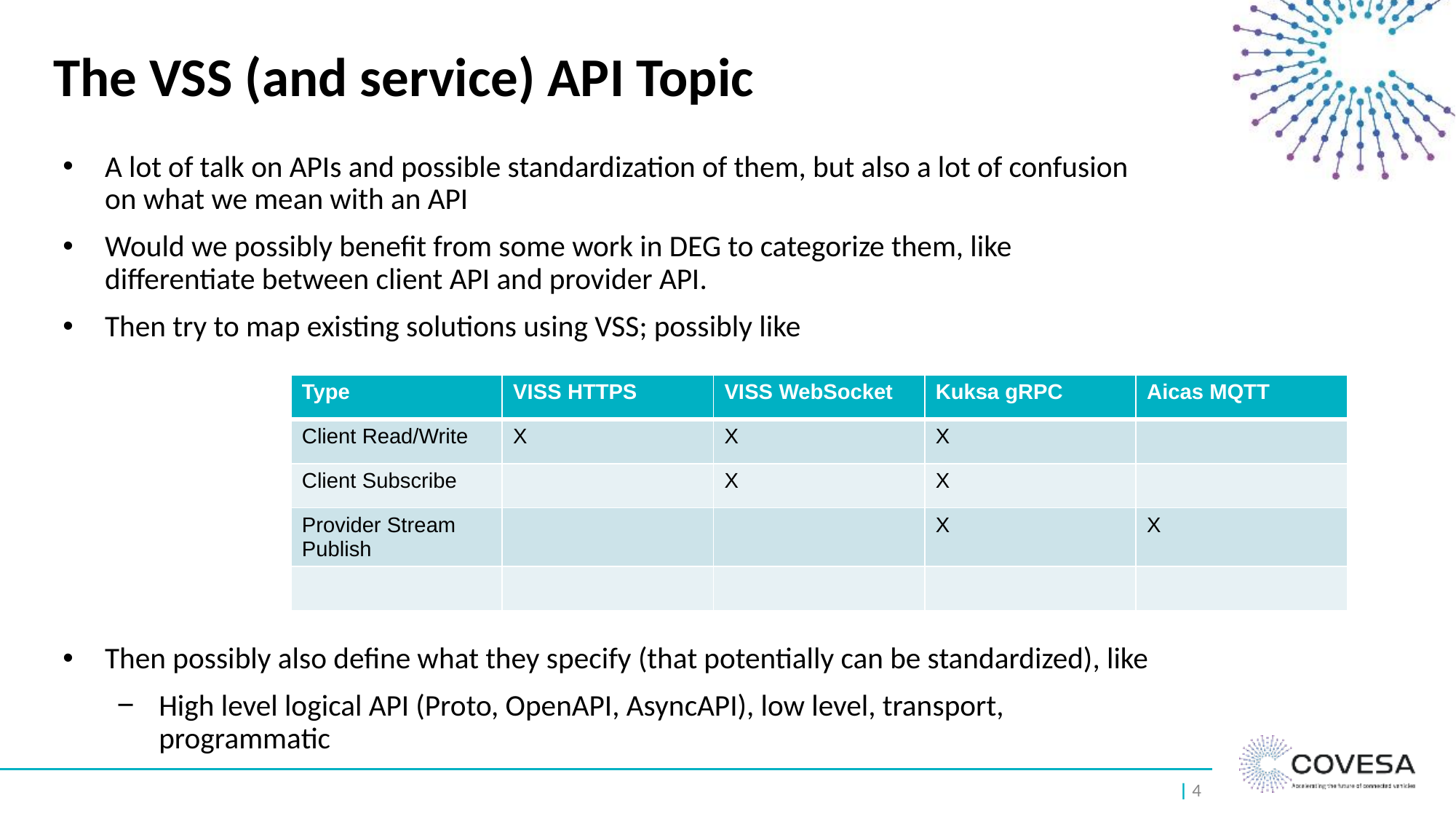

# The VSS (and service) API Topic
A lot of talk on APIs and possible standardization of them, but also a lot of confusion on what we mean with an API
Would we possibly benefit from some work in DEG to categorize them, like differentiate between client API and provider API.
Then try to map existing solutions using VSS; possibly like

Then possibly also define what they specify (that potentially can be standardized), like
High level logical API (Proto, OpenAPI, AsyncAPI), low level, transport, programmatic
| Type | VISS HTTPS | VISS WebSocket | Kuksa gRPC | Aicas MQTT |
| --- | --- | --- | --- | --- |
| Client Read/Write | X | X | X |  |
| Client Subscribe |  | X | X |  |
| Provider Stream Publish |  |  | X | X |
|  |  |  |  |  |
| 4